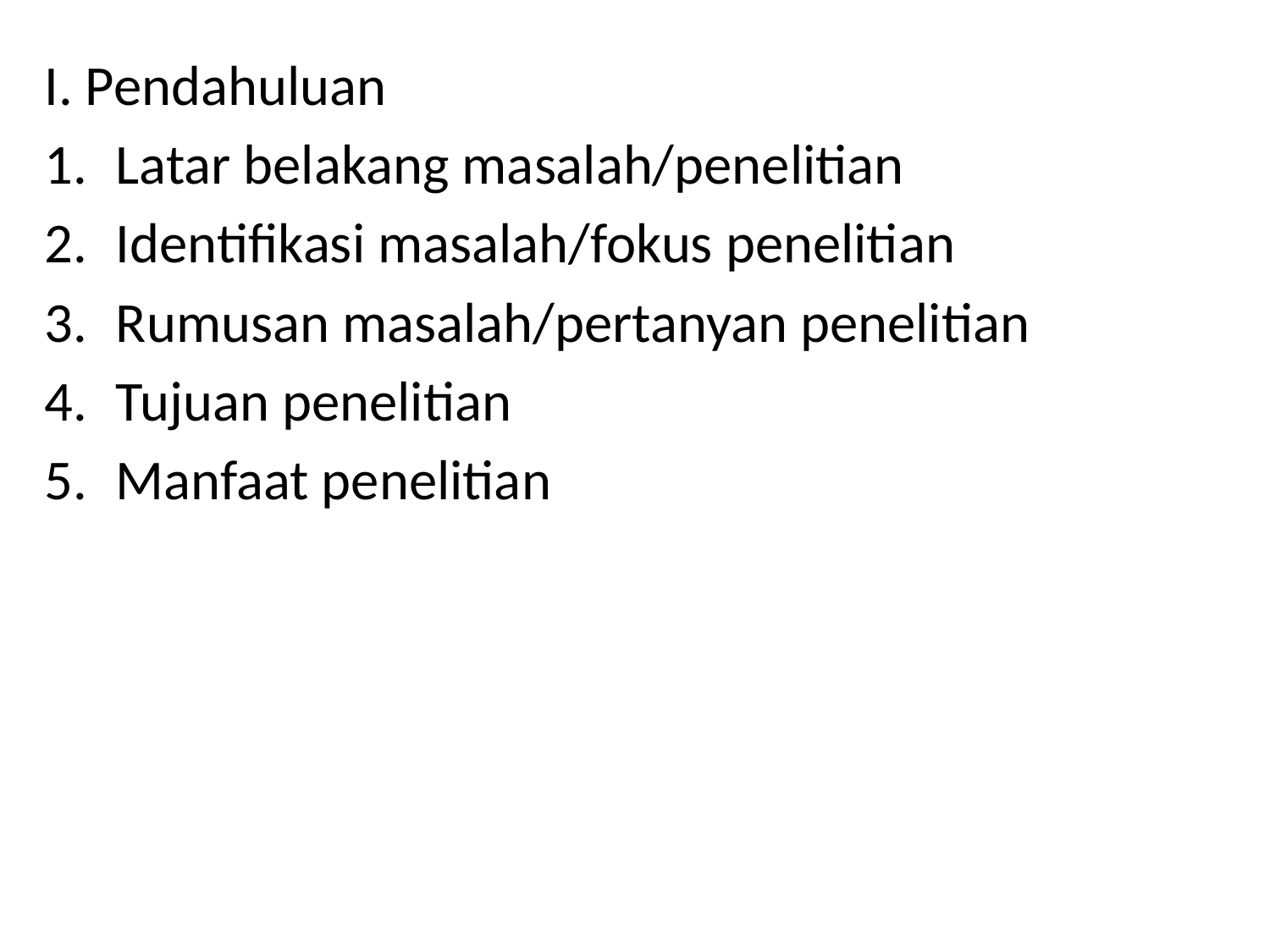

#
I. Pendahuluan
Latar belakang masalah/penelitian
Identifikasi masalah/fokus penelitian
Rumusan masalah/pertanyan penelitian
Tujuan penelitian
Manfaat penelitian